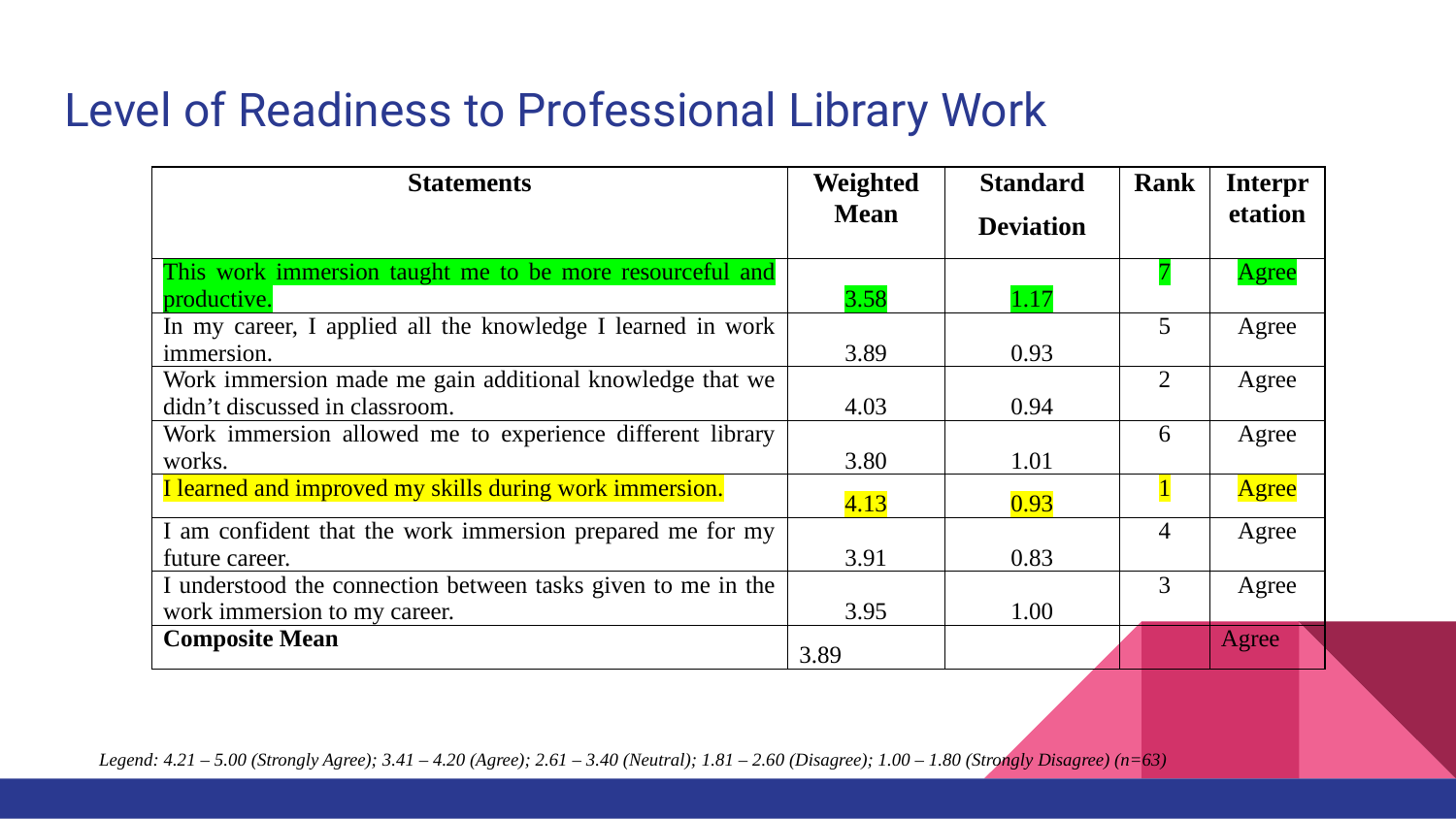

# Level of Readiness to Professional Library Work
| Statements | Weighted Mean | Standard Deviation | Rank | Interpretation |
| --- | --- | --- | --- | --- |
| This work immersion taught me to be more resourceful and productive. | 3.58 | 1.17 | 7 | Agree |
| In my career, I applied all the knowledge I learned in work immersion. | 3.89 | 0.93 | 5 | Agree |
| Work immersion made me gain additional knowledge that we didn’t discussed in classroom. | 4.03 | 0.94 | 2 | Agree |
| Work immersion allowed me to experience different library works. | 3.80 | 1.01 | 6 | Agree |
| I learned and improved my skills during work immersion. | 4.13 | 0.93 | 1 | Agree |
| I am confident that the work immersion prepared me for my future career. | 3.91 | 0.83 | 4 | Agree |
| I understood the connection between tasks given to me in the work immersion to my career. | 3.95 | 1.00 | 3 | Agree |
| Composite Mean | 3.89 |  |  | Agree |
Legend: 4.21 – 5.00 (Strongly Agree); 3.41 – 4.20 (Agree); 2.61 – 3.40 (Neutral); 1.81 – 2.60 (Disagree); 1.00 – 1.80 (Strongly Disagree) (n=63)